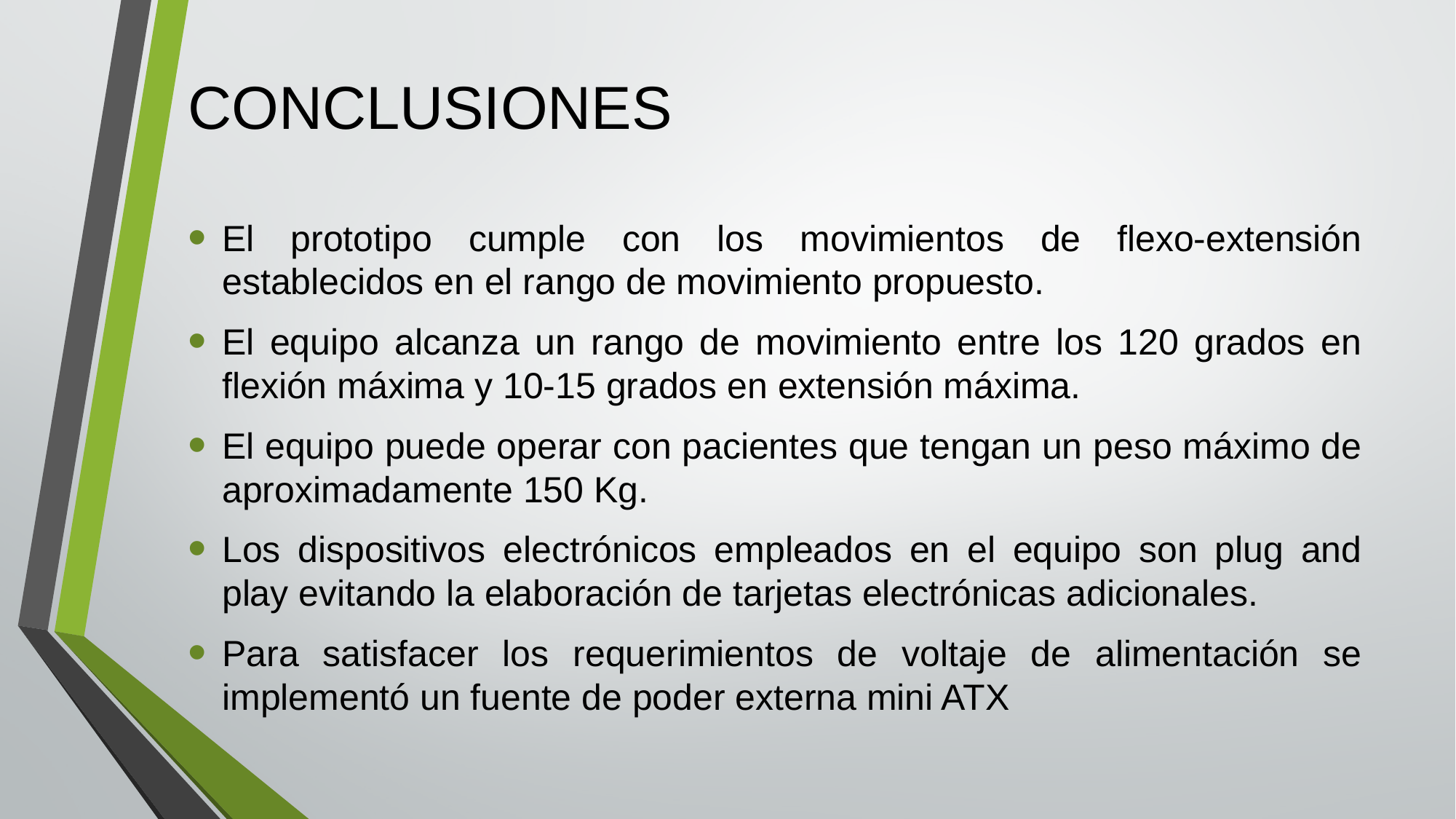

# CONCLUSIONES
El prototipo cumple con los movimientos de flexo-extensión establecidos en el rango de movimiento propuesto.
El equipo alcanza un rango de movimiento entre los 120 grados en flexión máxima y 10-15 grados en extensión máxima.
El equipo puede operar con pacientes que tengan un peso máximo de aproximadamente 150 Kg.
Los dispositivos electrónicos empleados en el equipo son plug and play evitando la elaboración de tarjetas electrónicas adicionales.
Para satisfacer los requerimientos de voltaje de alimentación se implementó un fuente de poder externa mini ATX